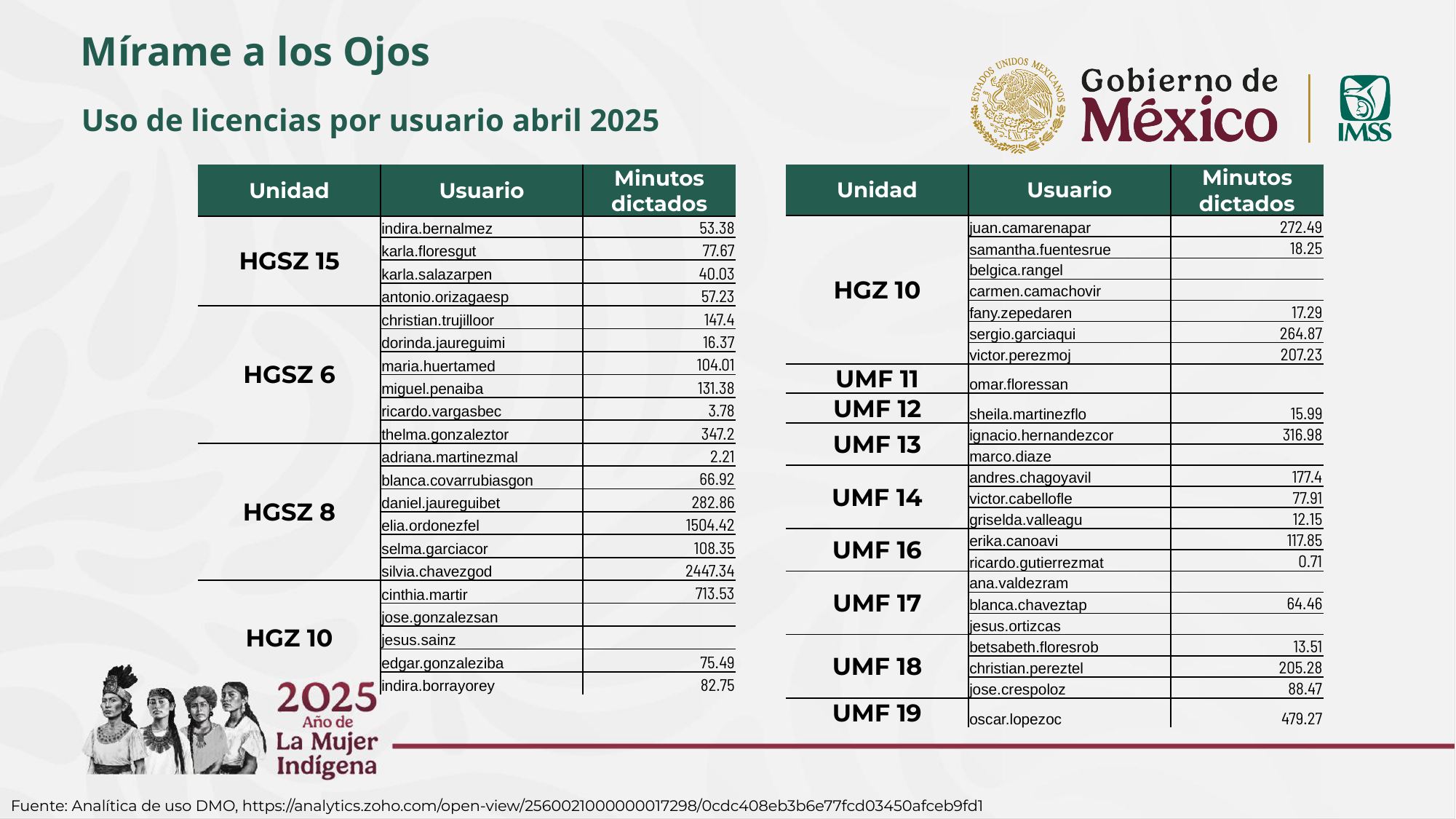

Mírame a los Ojos
Uso de licencias por usuario abril 2025
| Unidad | Usuario | Minutos dictados |
| --- | --- | --- |
| HGZ 10 | juan.camarenapar | 272.49 |
|  | samantha.fuentesrue | 18.25 |
|  | belgica.rangel |  |
|  | carmen.camachovir |  |
|  | fany.zepedaren | 17.29 |
|  | sergio.garciaqui | 264.87 |
|  | victor.perezmoj | 207.23 |
| UMF 11 | omar.floressan |  |
| UMF 12 | sheila.martinezflo | 15.99 |
| UMF 13 | ignacio.hernandezcor | 316.98 |
|  | marco.diaze |  |
| UMF 14 | andres.chagoyavil | 177.4 |
|  | victor.cabellofle | 77.91 |
|  | griselda.valleagu | 12.15 |
| UMF 16 | erika.canoavi | 117.85 |
|  | ricardo.gutierrezmat | 0.71 |
| UMF 17 | ana.valdezram |  |
|  | blanca.chaveztap | 64.46 |
|  | jesus.ortizcas |  |
| UMF 18 | betsabeth.floresrob | 13.51 |
|  | christian.pereztel | 205.28 |
|  | jose.crespoloz | 88.47 |
| UMF 19 | oscar.lopezoc | 479.27 |
| Unidad | Usuario | Minutos dictados |
| --- | --- | --- |
| HGSZ 15 | indira.bernalmez | 53.38 |
|  | karla.floresgut | 77.67 |
|  | karla.salazarpen | 40.03 |
|  | antonio.orizagaesp | 57.23 |
| HGSZ 6 | christian.trujilloor | 147.4 |
|  | dorinda.jaureguimi | 16.37 |
|  | maria.huertamed | 104.01 |
|  | miguel.penaiba | 131.38 |
|  | ricardo.vargasbec | 3.78 |
|  | thelma.gonzaleztor | 347.2 |
| HGSZ 8 | adriana.martinezmal | 2.21 |
|  | blanca.covarrubiasgon | 66.92 |
|  | daniel.jaureguibet | 282.86 |
|  | elia.ordonezfel | 1504.42 |
|  | selma.garciacor | 108.35 |
|  | silvia.chavezgod | 2447.34 |
| HGZ 10 | cinthia.martir | 713.53 |
|  | jose.gonzalezsan |  |
|  | jesus.sainz |  |
|  | edgar.gonzaleziba | 75.49 |
|  | indira.borrayorey | 82.75 |
Fuente: Analítica de uso DMO, https://analytics.zoho.com/open-view/2560021000000017298/0cdc408eb3b6e77fcd03450afceb9fd1